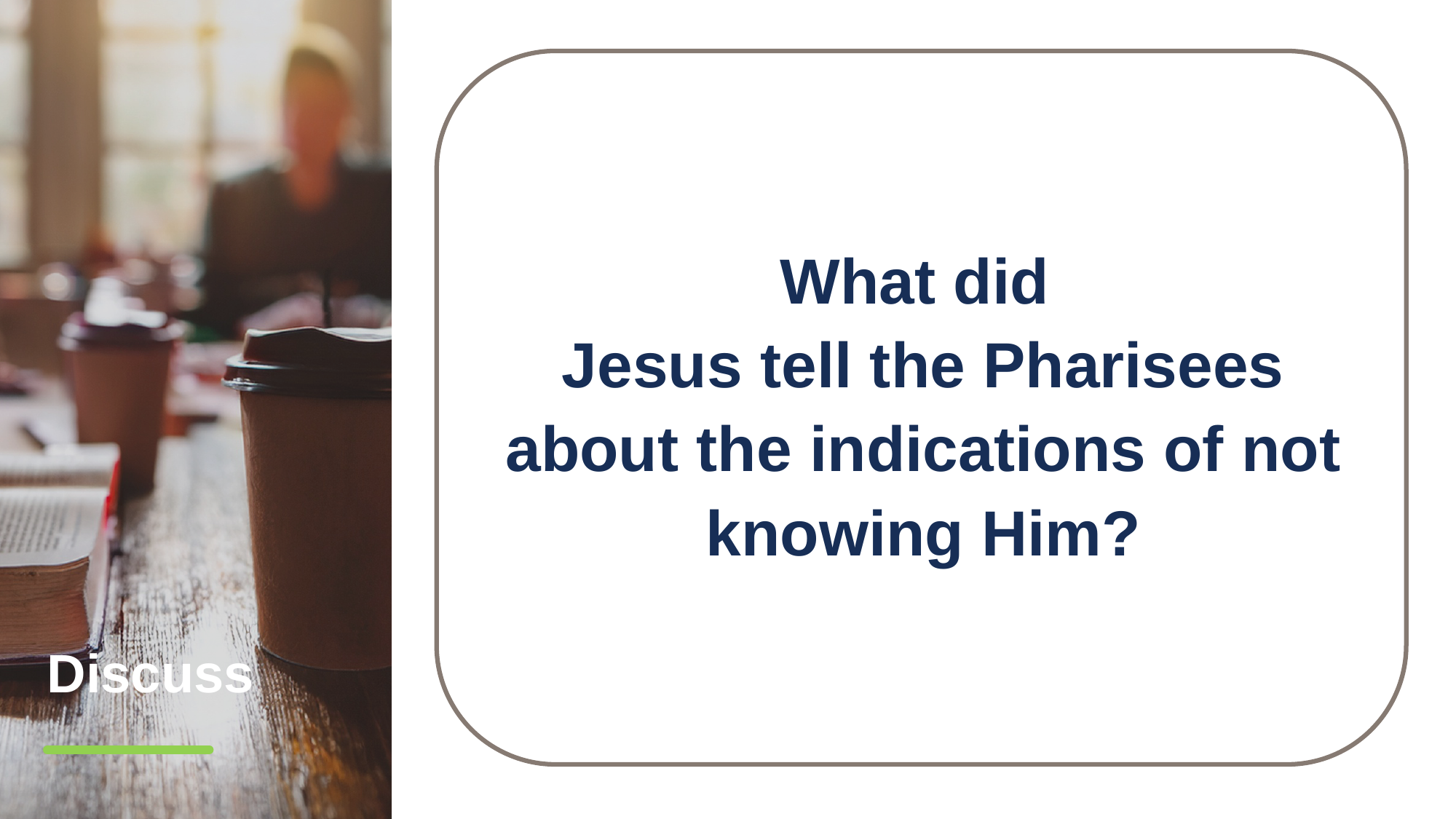

What did
Jesus tell the Pharisees about the indications of not knowing Him?
# Discuss